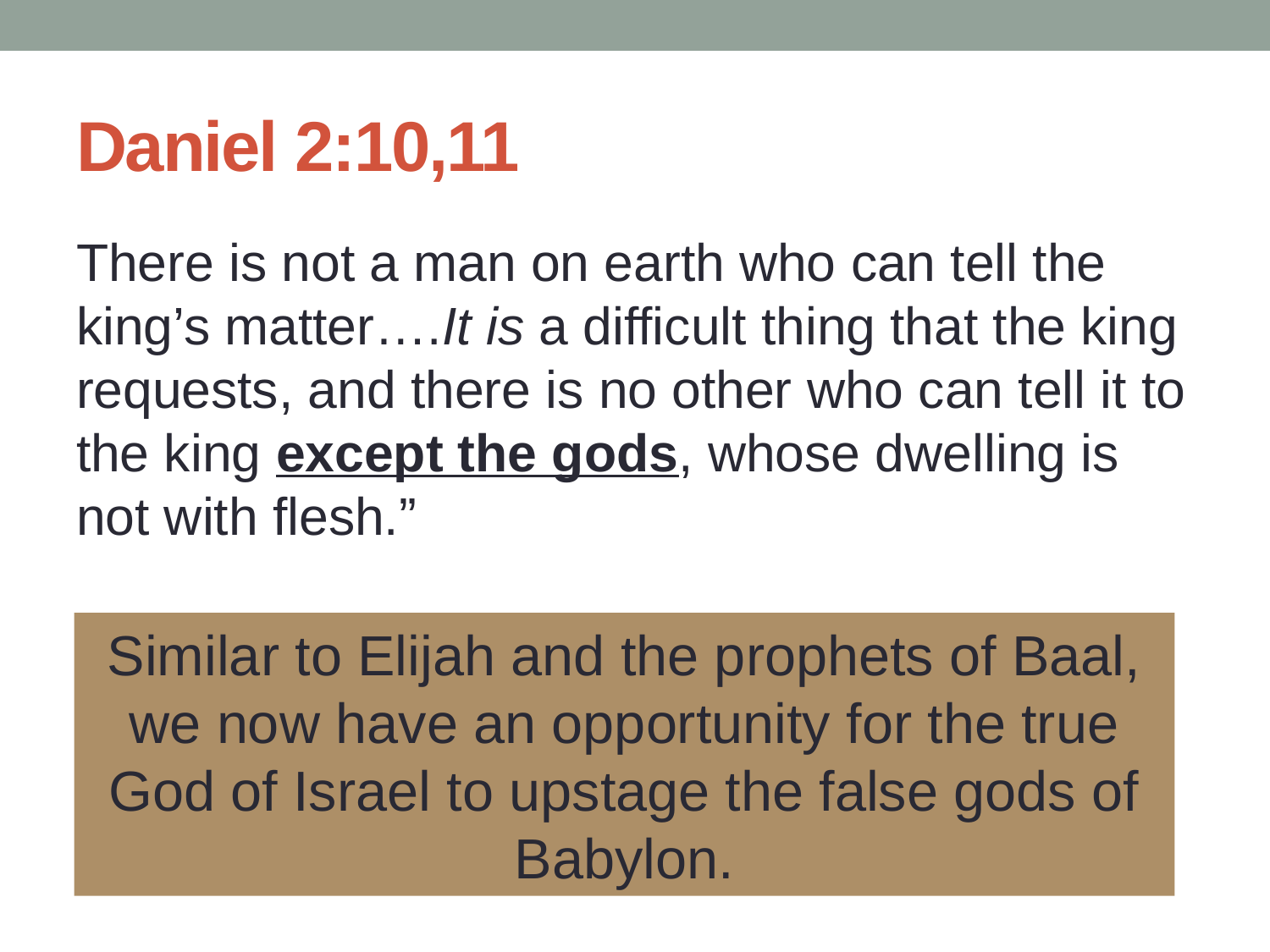

# Daniel 2:10,11
There is not a man on earth who can tell the king’s matter….It is a difficult thing that the king requests, and there is no other who can tell it to the king except the gods, whose dwelling is not with flesh.”
Similar to Elijah and the prophets of Baal, we now have an opportunity for the true God of Israel to upstage the false gods of Babylon.